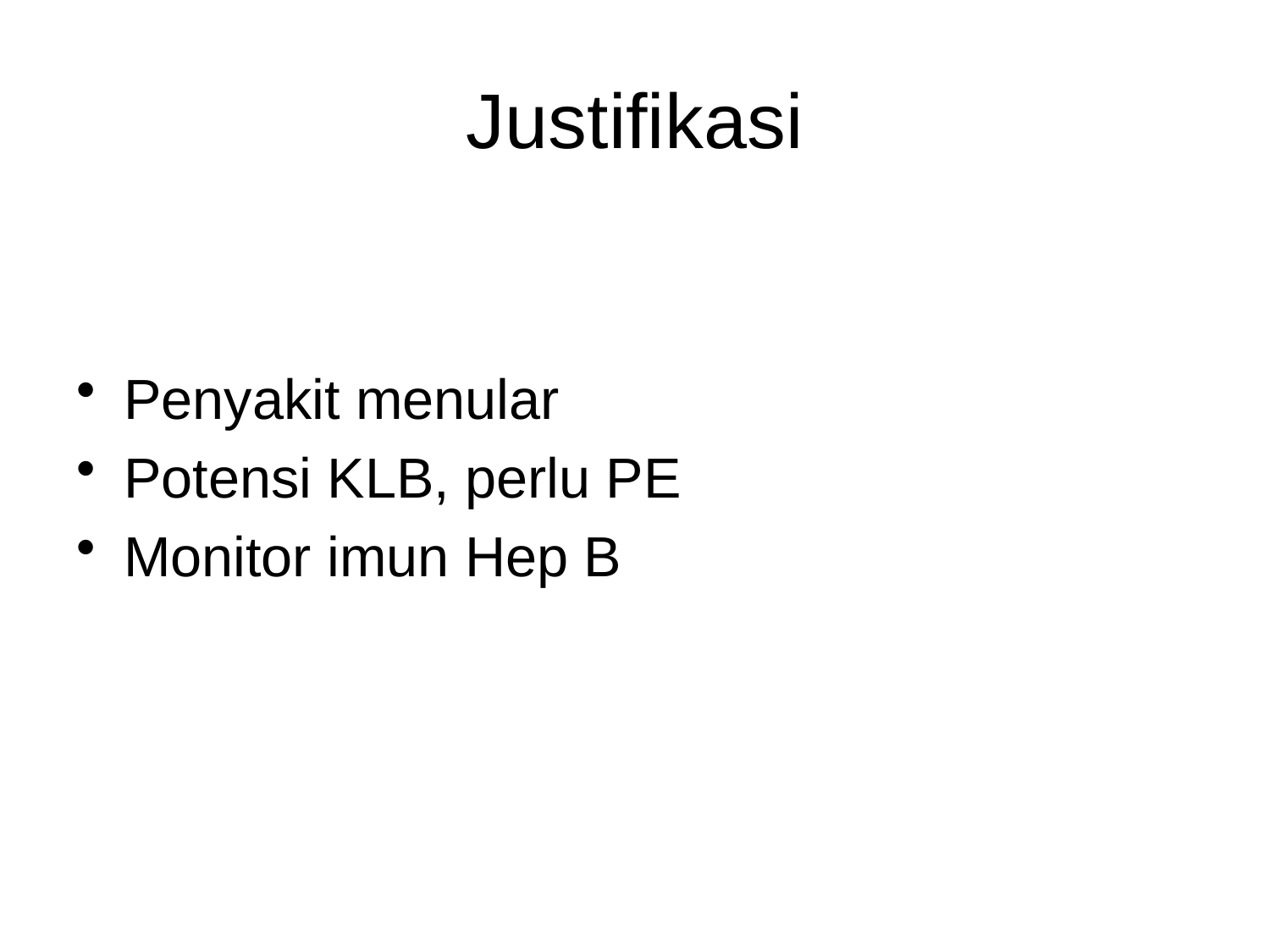

# Justifikasi
Penyakit menular
Potensi KLB, perlu PE
Monitor imun Hep B